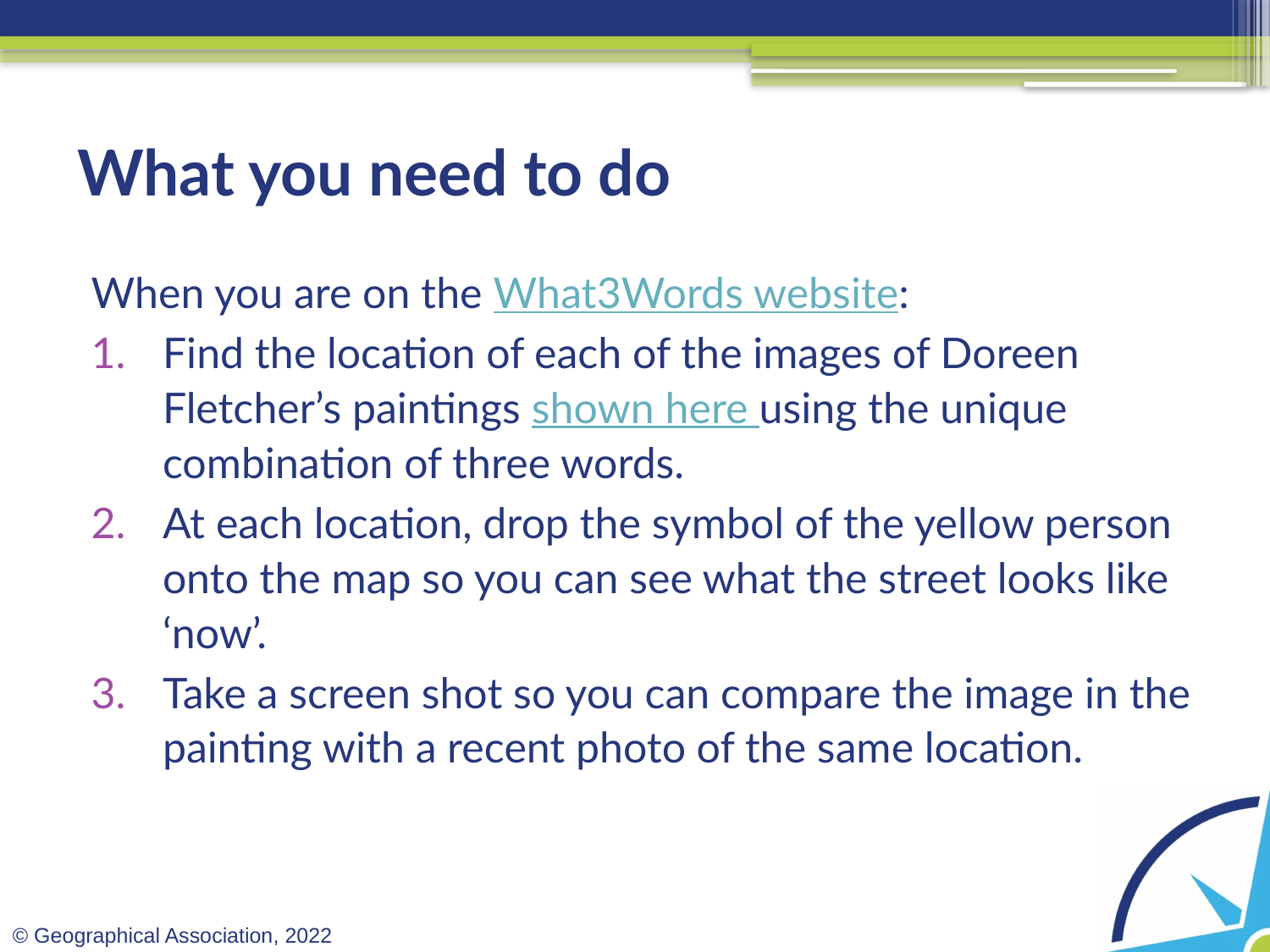

# What you need to do
When you are on the What3Words website:
Find the location of each of the images of Doreen Fletcher’s paintings shown here using the unique combination of three words.
At each location, drop the symbol of the yellow person onto the map so you can see what the street looks like ‘now’.
Take a screen shot so you can compare the image in the painting with a recent photo of the same location.